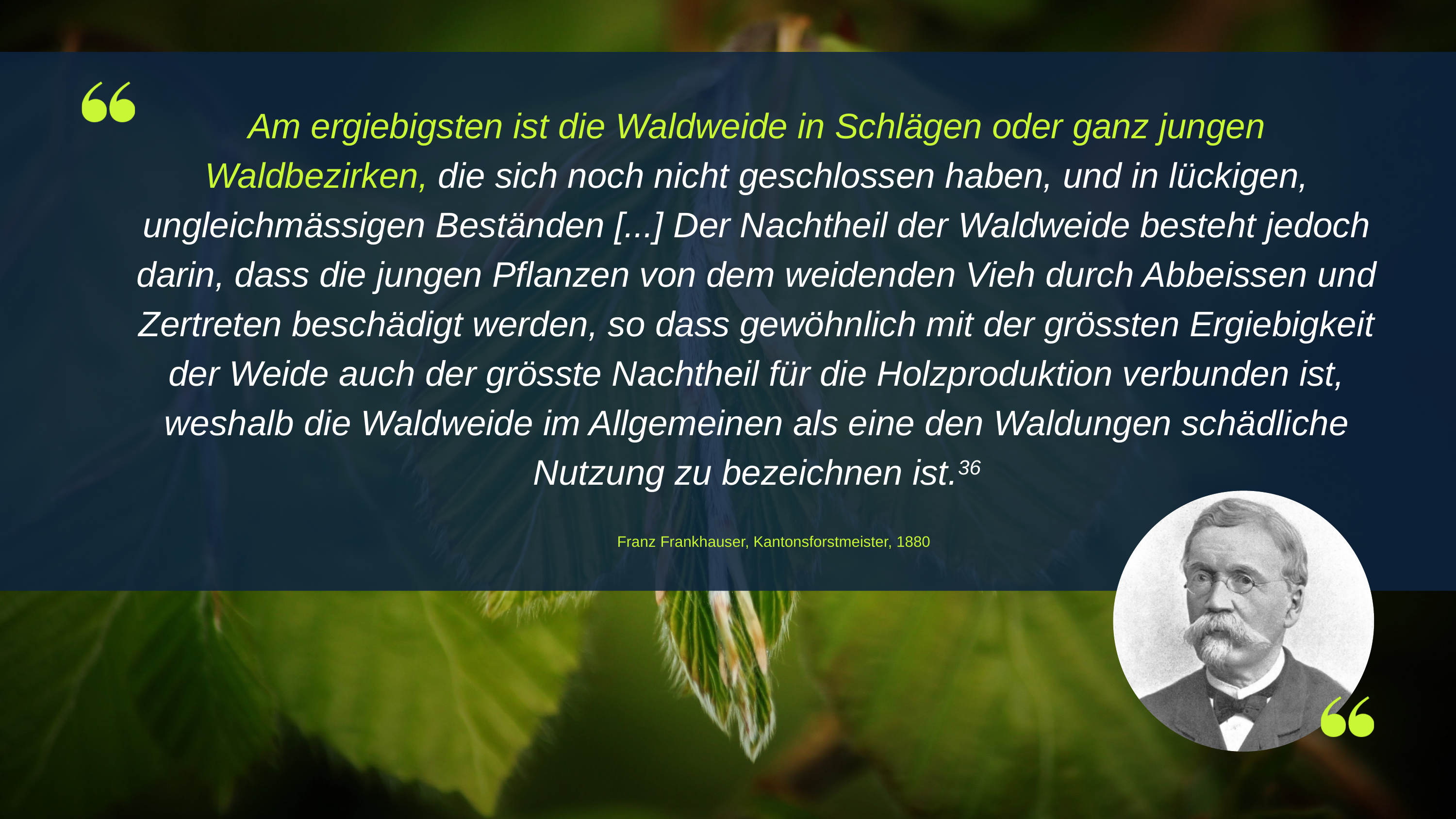

Am ergiebigsten ist die Waldweide in Schlägen oder ganz jungen Waldbezirken, die sich noch nicht geschlossen haben, und in lückigen, ungleichmässigen Beständen [...] Der Nachtheil der Waldweide besteht jedoch darin, dass die jungen Pflanzen von dem weidenden Vieh durch Abbeissen und Zertreten beschädigt werden, so dass gewöhnlich mit der grössten Ergiebigkeit der Weide auch der grösste Nachtheil für die Holzproduktion verbunden ist, weshalb die Waldweide im Allgemeinen als eine den Waldungen schädliche Nutzung zu bezeichnen ist.36

Franz Frankhauser, Kantonsforstmeister, 1880